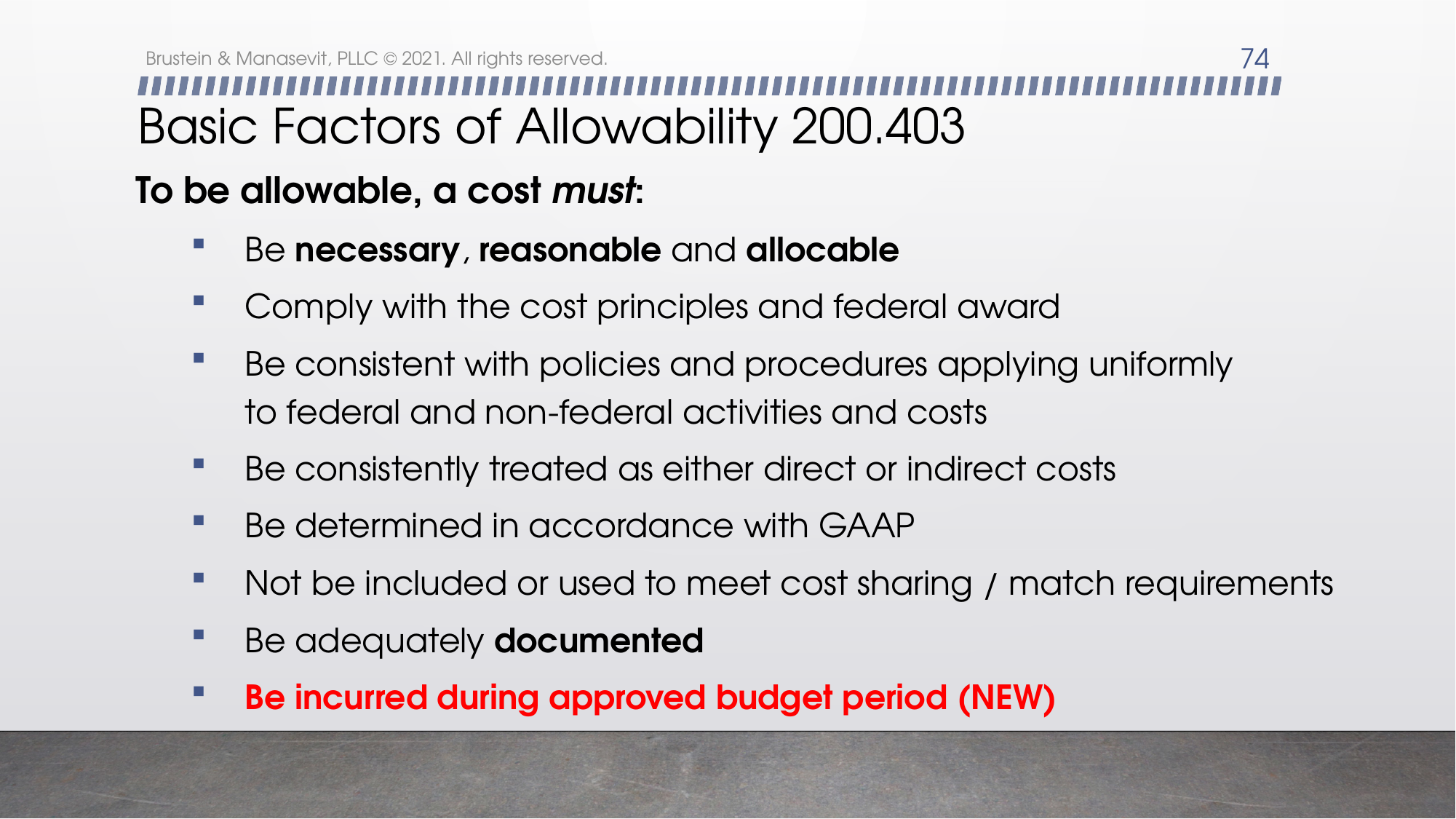

74
Brustein & Manasevit, PLLC © 2021. All rights reserved.
# Basic Factors of Allowability 200.403
To be allowable, a cost must:
Be necessary, reasonable and allocable
Comply with the cost principles and federal award
Be consistent with policies and procedures applying uniformly
to federal and non-federal activities and costs
Be consistently treated as either direct or indirect costs
Be determined in accordance with GAAP
Not be included or used to meet cost sharing / match requirements
Be adequately documented
Be incurred during approved budget period (NEW)